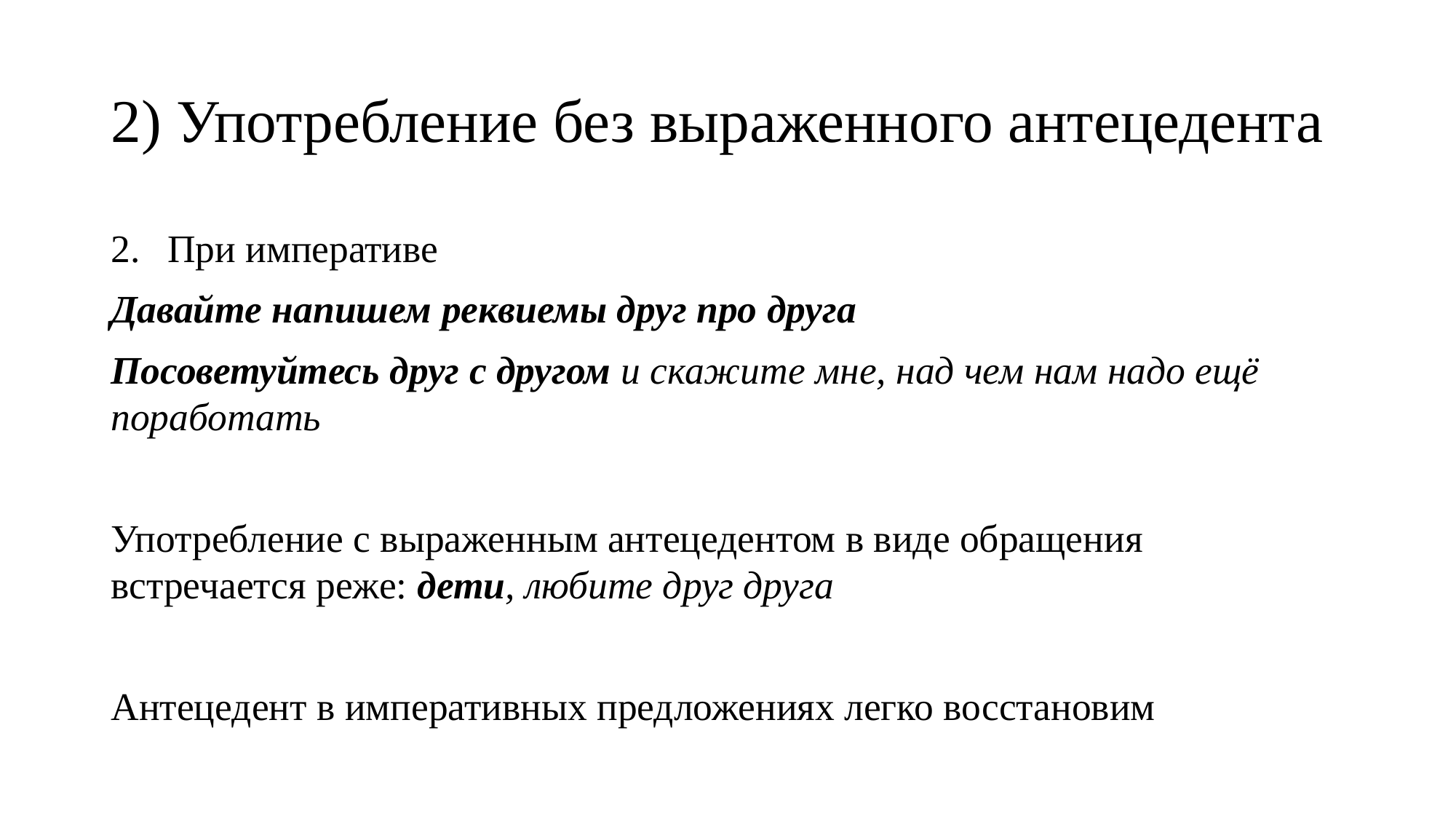

# 2) Употребление без выраженного антецедента
При императиве
Давайте напишем реквиемы друг про друга
Посоветуйтесь друг с другом и скажите мне, над чем нам надо ещё поработать

Употребление с выраженным антецедентом в виде обращения встречается реже: дети, любите друг друга

Антецедент в императивных предложениях легко восстановим